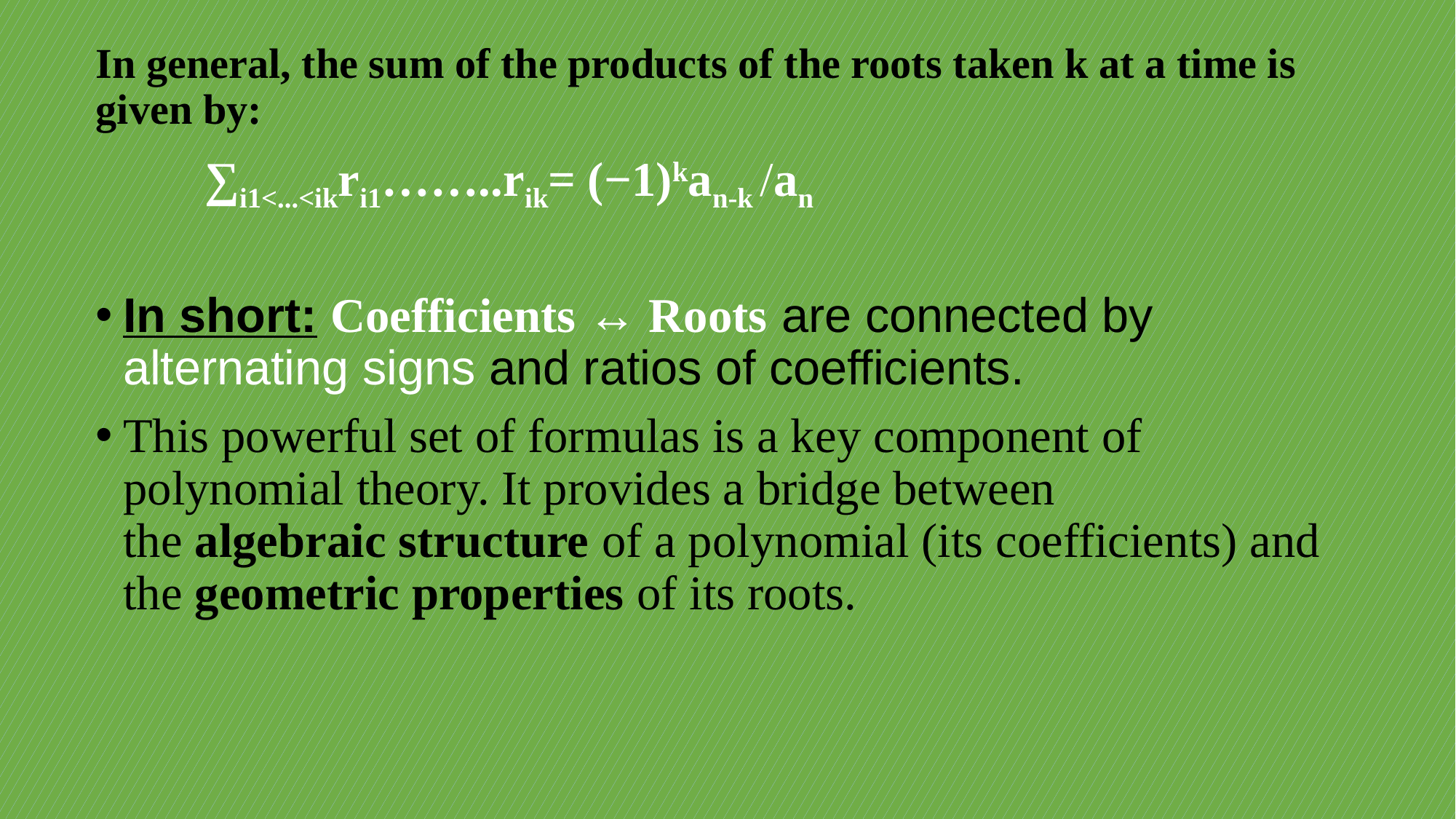

In general, the sum of the products of the roots taken k at a time is given by:
∑i1​<...<ik​​ri1​​……..rik​​= (−1)kan-k ​/an​​

In short: Coefficients ↔ Roots are connected by alternating signs and ratios of coefficients.
This powerful set of formulas is a key component of polynomial theory. It provides a bridge between the algebraic structure of a polynomial (its coefficients) and the geometric properties of its roots.